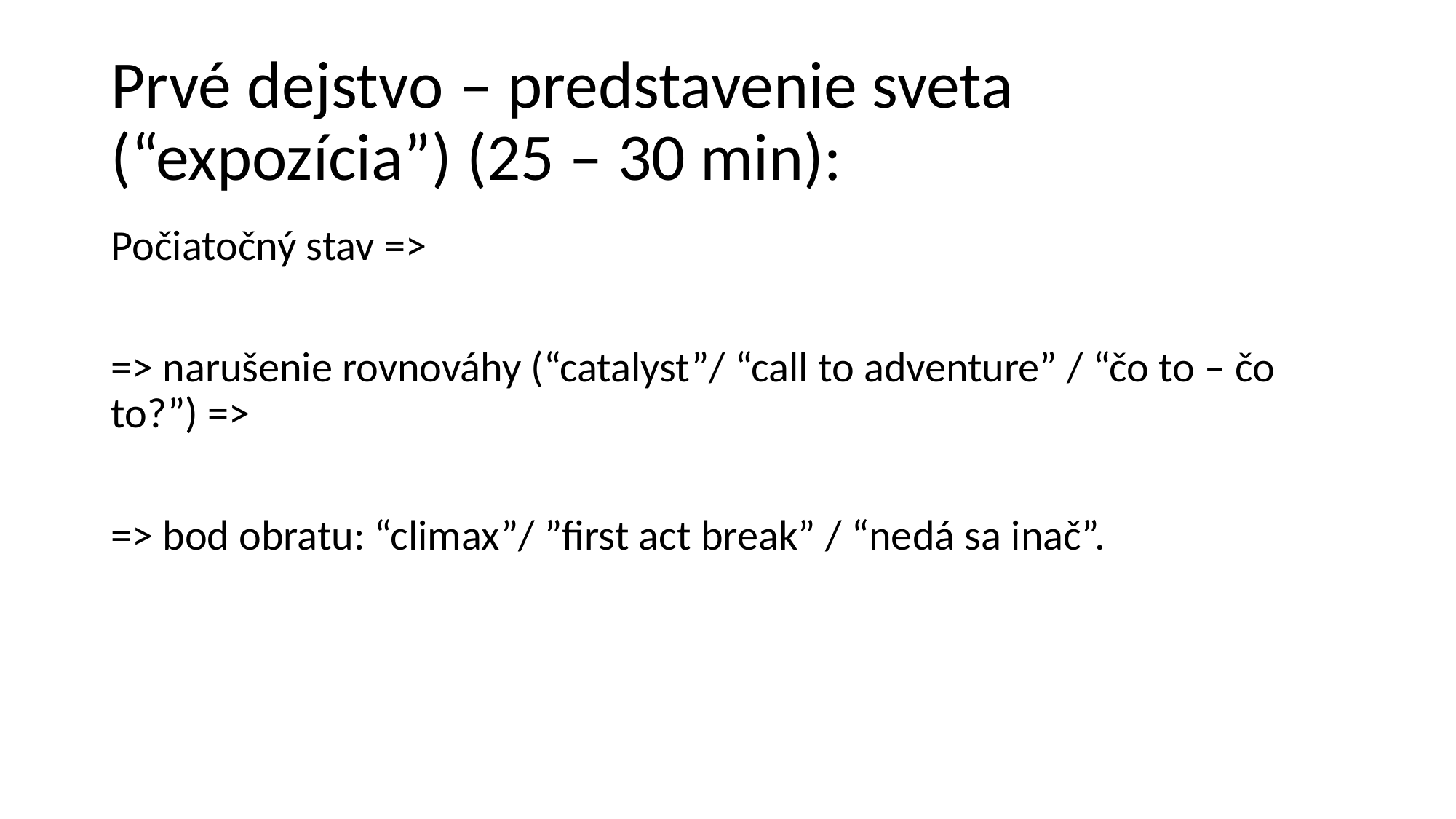

# Prvé dejstvo – predstavenie sveta (“expozícia”) (25 – 30 min):
Počiatočný stav =>

=> narušenie rovnováhy (“catalyst”/ “call to adventure” / “čo to – čo to?”) =>

=> bod obratu: “climax”/ ”first act break” / “nedá sa inač”.